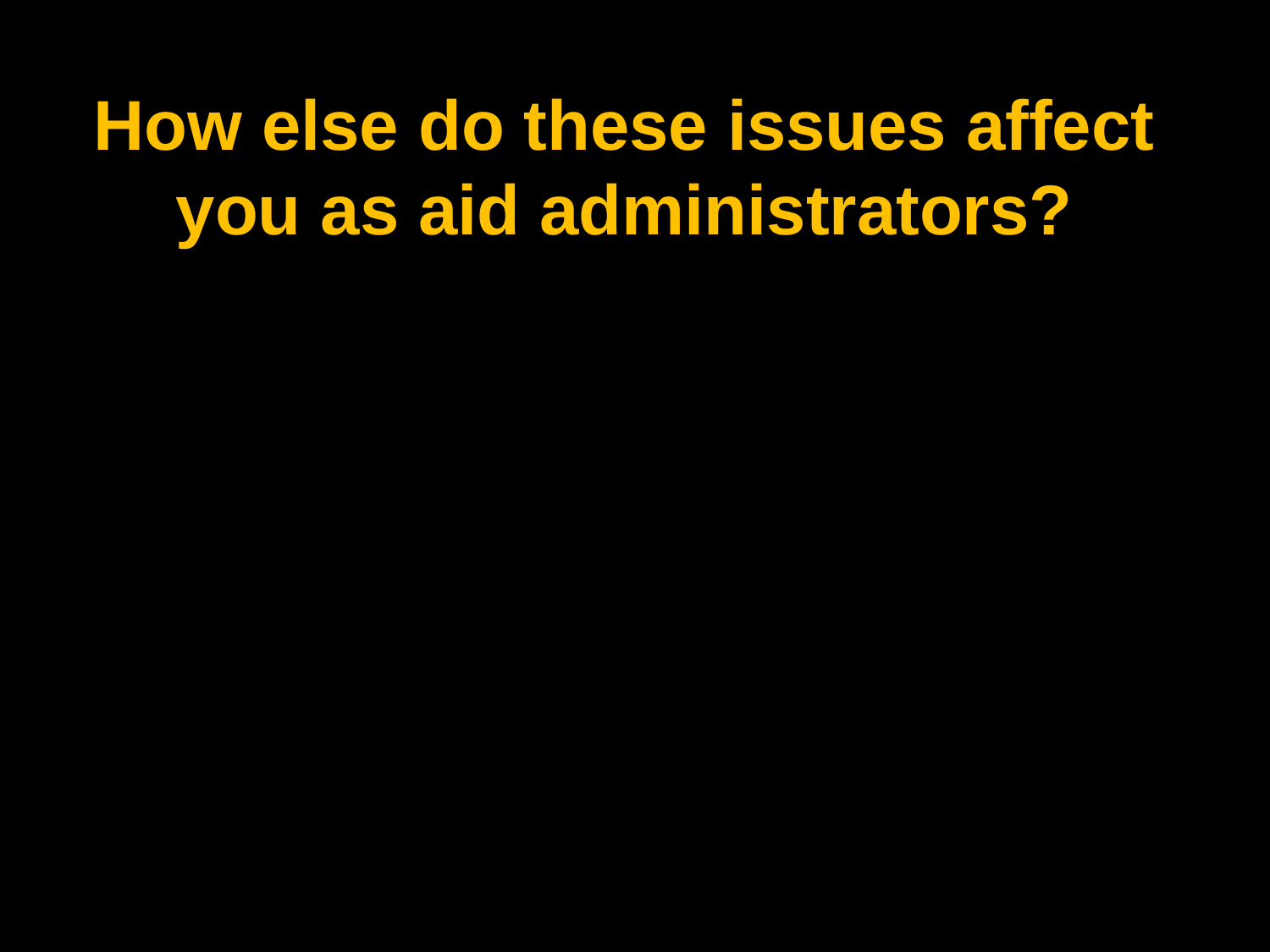

# How else do these issues affect you as aid administrators?